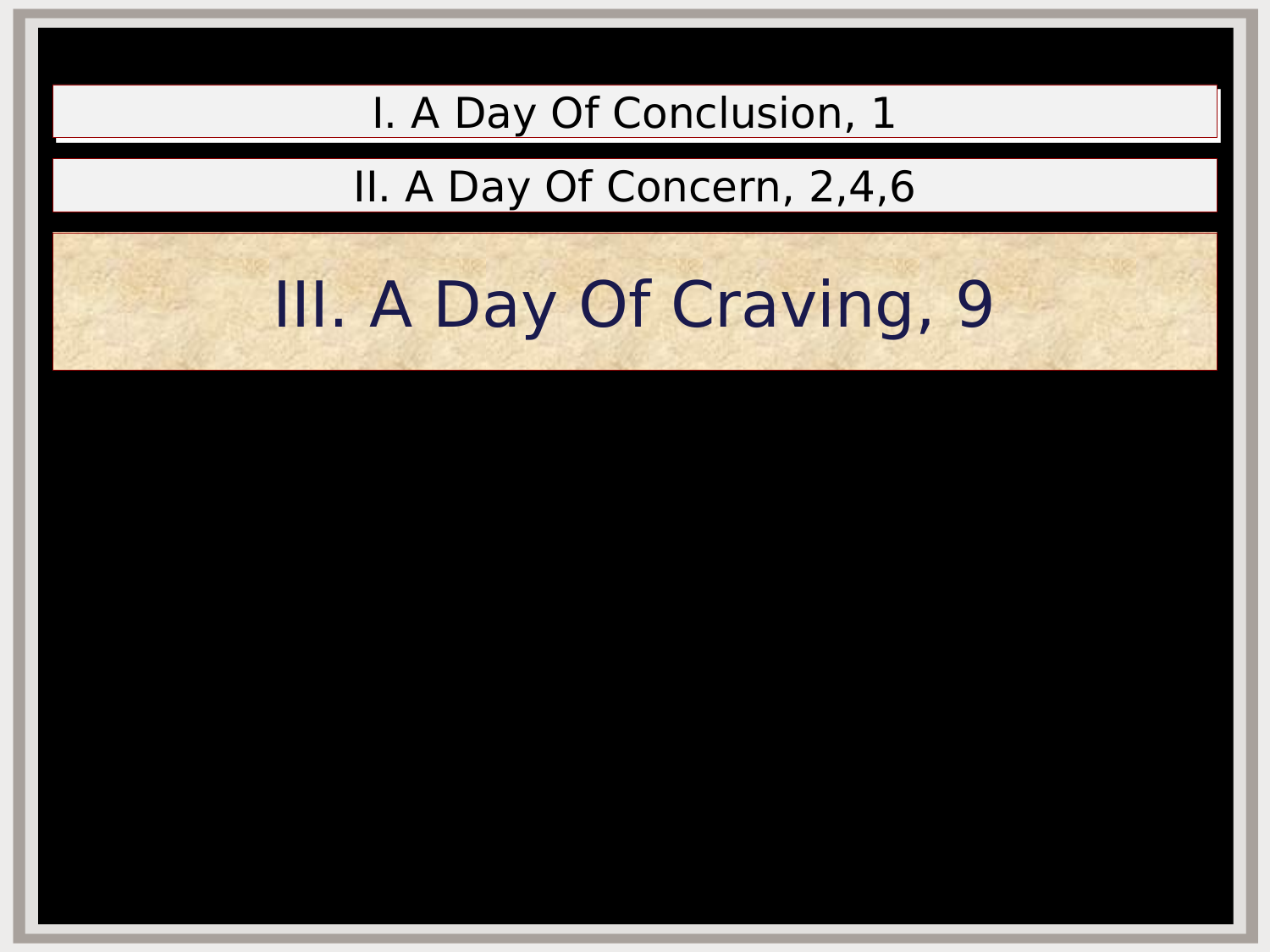

# I. A Day Of Conclusion, 1
II. A Day Of Concern, 2,4,6
III. A Day Of Craving, 9